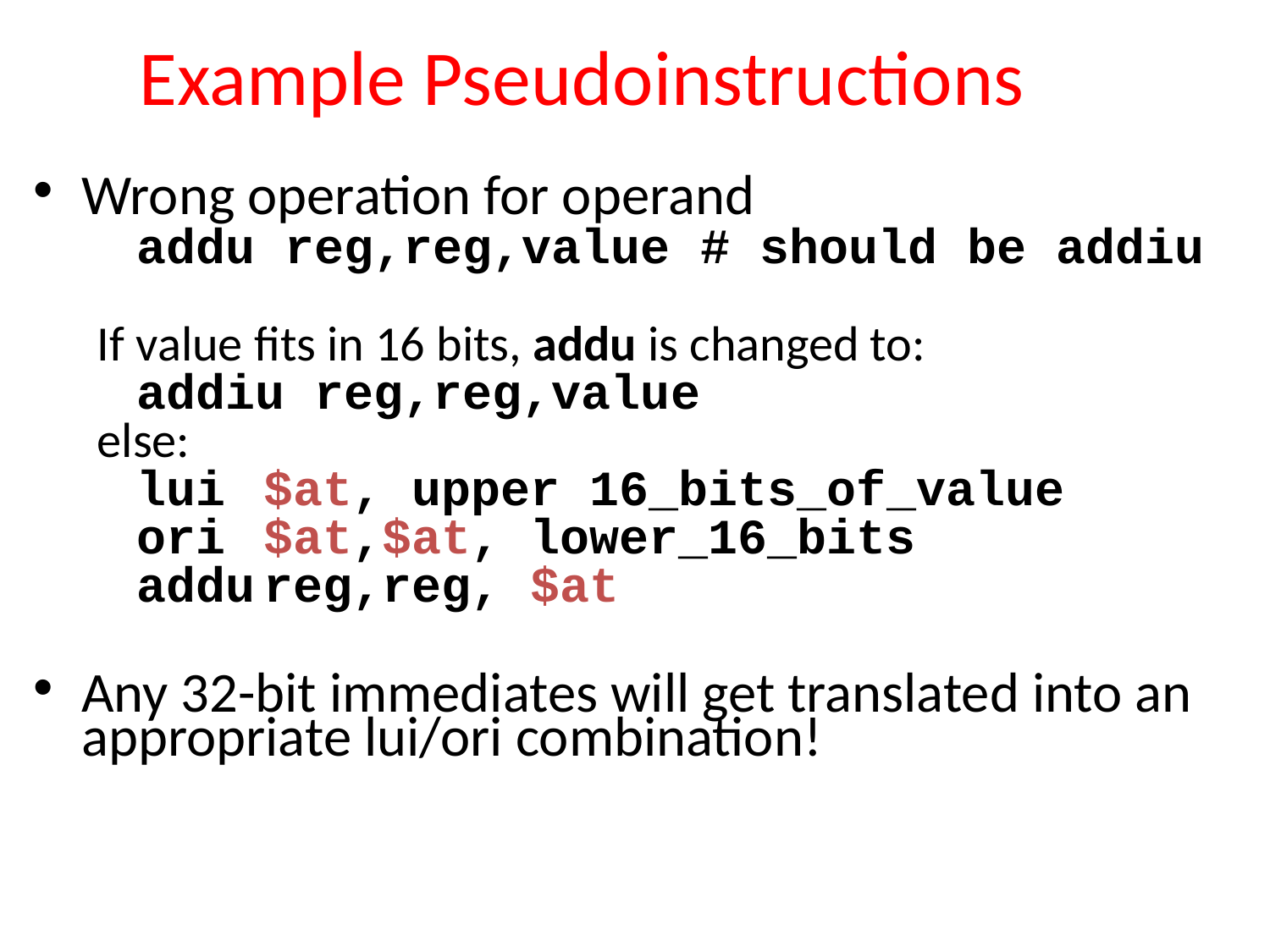

# Example Pseudoinstructions
Wrong operation for operand
	addu reg,reg,value # should be addiu

If value fits in 16 bits, addu is changed to:
	addiu reg,reg,value
else:
	lui	$at, upper 16_bits_of_value
	ori	$at,$at, lower_16_bits
	addu	reg,reg, $at

Any 32-bit immediates will get translated into an appropriate lui/ori combination!